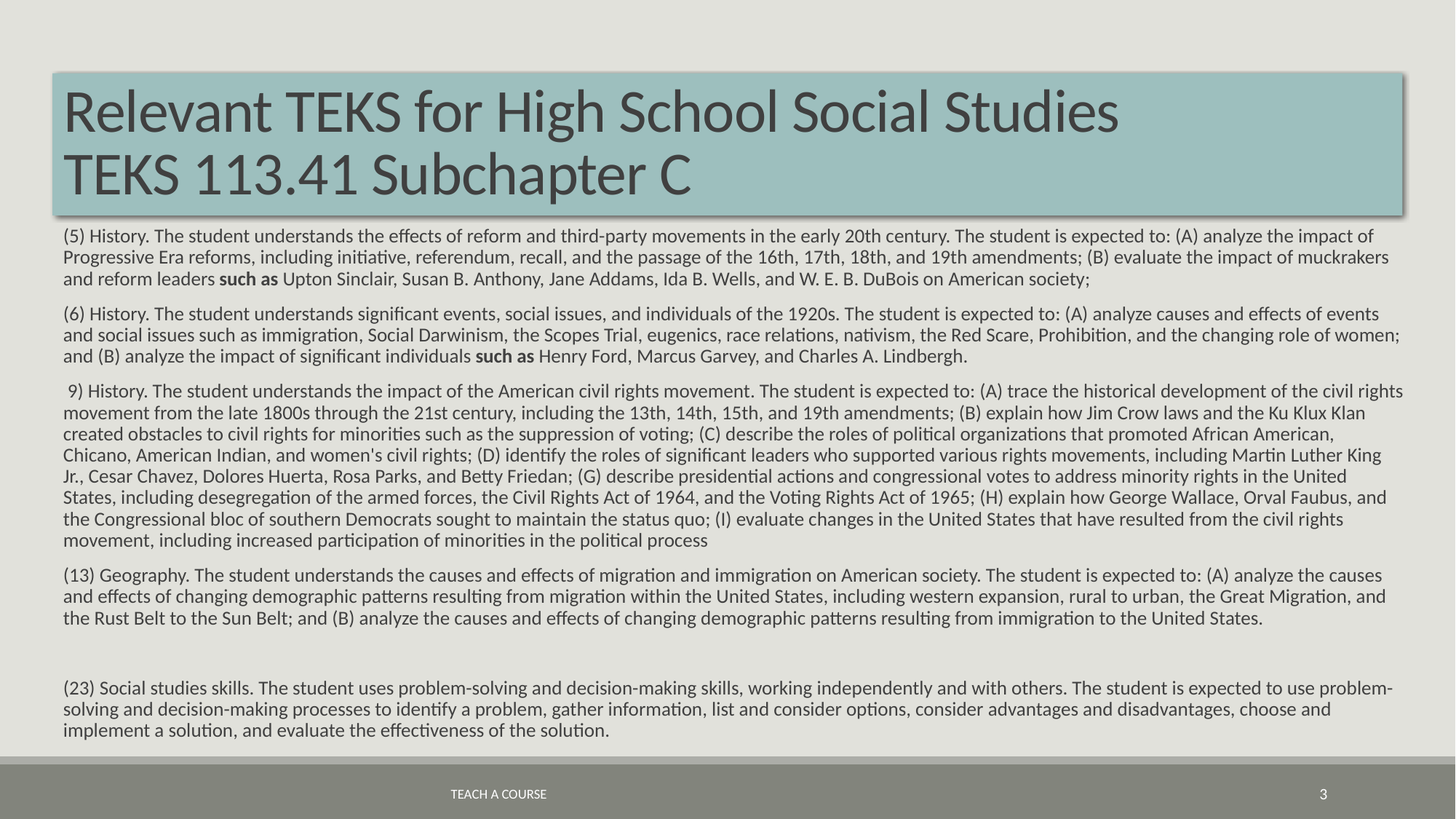

# Relevant TEKS for High School Social Studies TEKS 113.41 Subchapter C
(5) History. The student understands the effects of reform and third-party movements in the early 20th century. The student is expected to: (A) analyze the impact of Progressive Era reforms, including initiative, referendum, recall, and the passage of the 16th, 17th, 18th, and 19th amendments; (B) evaluate the impact of muckrakers and reform leaders such as Upton Sinclair, Susan B. Anthony, Jane Addams, Ida B. Wells, and W. E. B. DuBois on American society;
(6) History. The student understands significant events, social issues, and individuals of the 1920s. The student is expected to: (A) analyze causes and effects of events and social issues such as immigration, Social Darwinism, the Scopes Trial, eugenics, race relations, nativism, the Red Scare, Prohibition, and the changing role of women; and (B) analyze the impact of significant individuals such as Henry Ford, Marcus Garvey, and Charles A. Lindbergh.
 9) History. The student understands the impact of the American civil rights movement. The student is expected to: (A) trace the historical development of the civil rights movement from the late 1800s through the 21st century, including the 13th, 14th, 15th, and 19th amendments; (B) explain how Jim Crow laws and the Ku Klux Klan created obstacles to civil rights for minorities such as the suppression of voting; (C) describe the roles of political organizations that promoted African American, Chicano, American Indian, and women's civil rights; (D) identify the roles of significant leaders who supported various rights movements, including Martin Luther King Jr., Cesar Chavez, Dolores Huerta, Rosa Parks, and Betty Friedan; (G) describe presidential actions and congressional votes to address minority rights in the United States, including desegregation of the armed forces, the Civil Rights Act of 1964, and the Voting Rights Act of 1965; (H) explain how George Wallace, Orval Faubus, and the Congressional bloc of southern Democrats sought to maintain the status quo; (I) evaluate changes in the United States that have resulted from the civil rights movement, including increased participation of minorities in the political process
(13) Geography. The student understands the causes and effects of migration and immigration on American society. The student is expected to: (A) analyze the causes and effects of changing demographic patterns resulting from migration within the United States, including western expansion, rural to urban, the Great Migration, and the Rust Belt to the Sun Belt; and (B) analyze the causes and effects of changing demographic patterns resulting from immigration to the United States.

(23) Social studies skills. The student uses problem-solving and decision-making skills, working independently and with others. The student is expected to use problem-solving and decision-making processes to identify a problem, gather information, list and consider options, consider advantages and disadvantages, choose and implement a solution, and evaluate the effectiveness of the solution.
Teach a Course
3